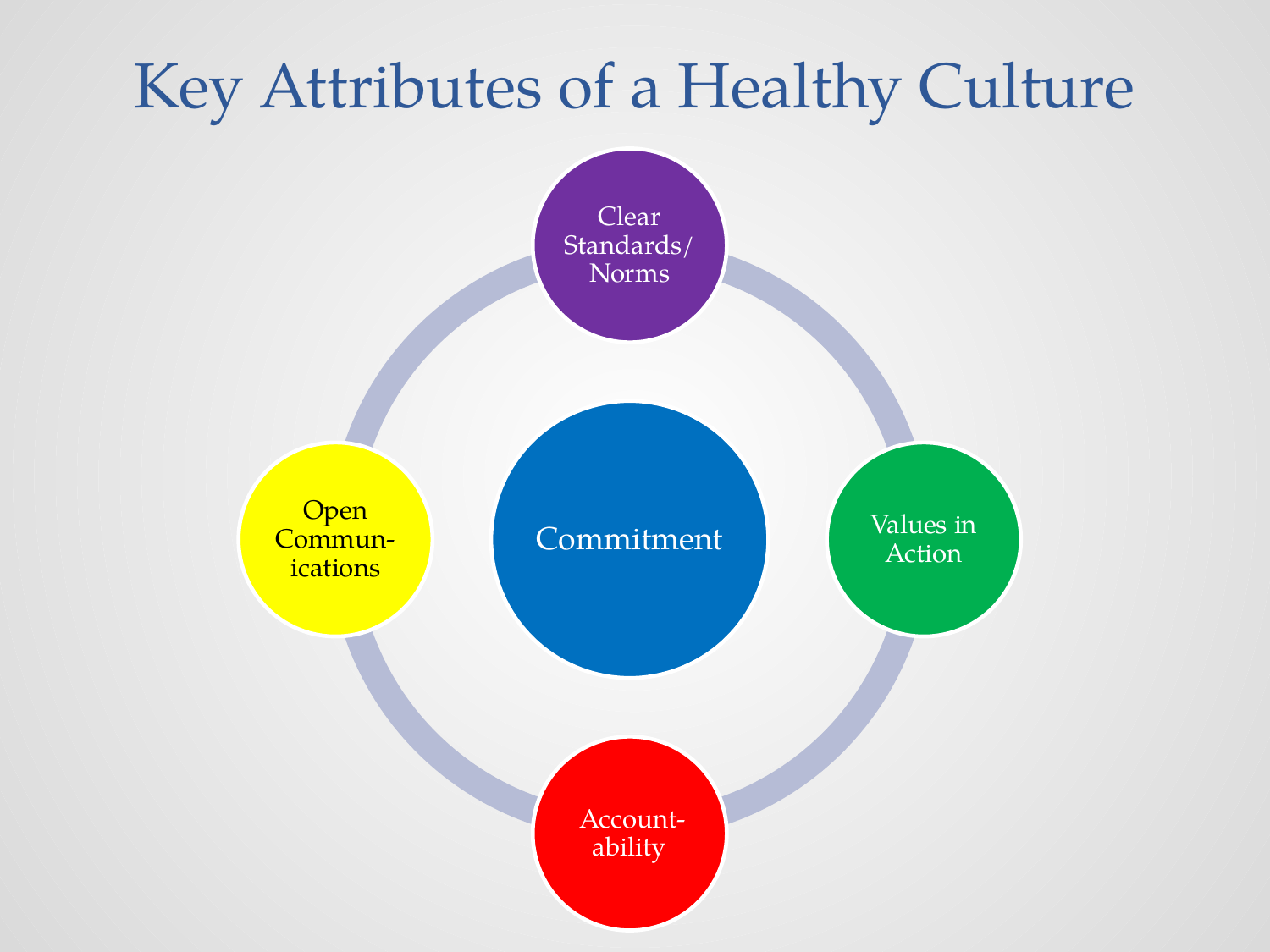

# Key Attributes of a Healthy Culture
Commitment
Clear Standards/
Norms
Values in Action
 Account-
ability
Open Commun-ications
8